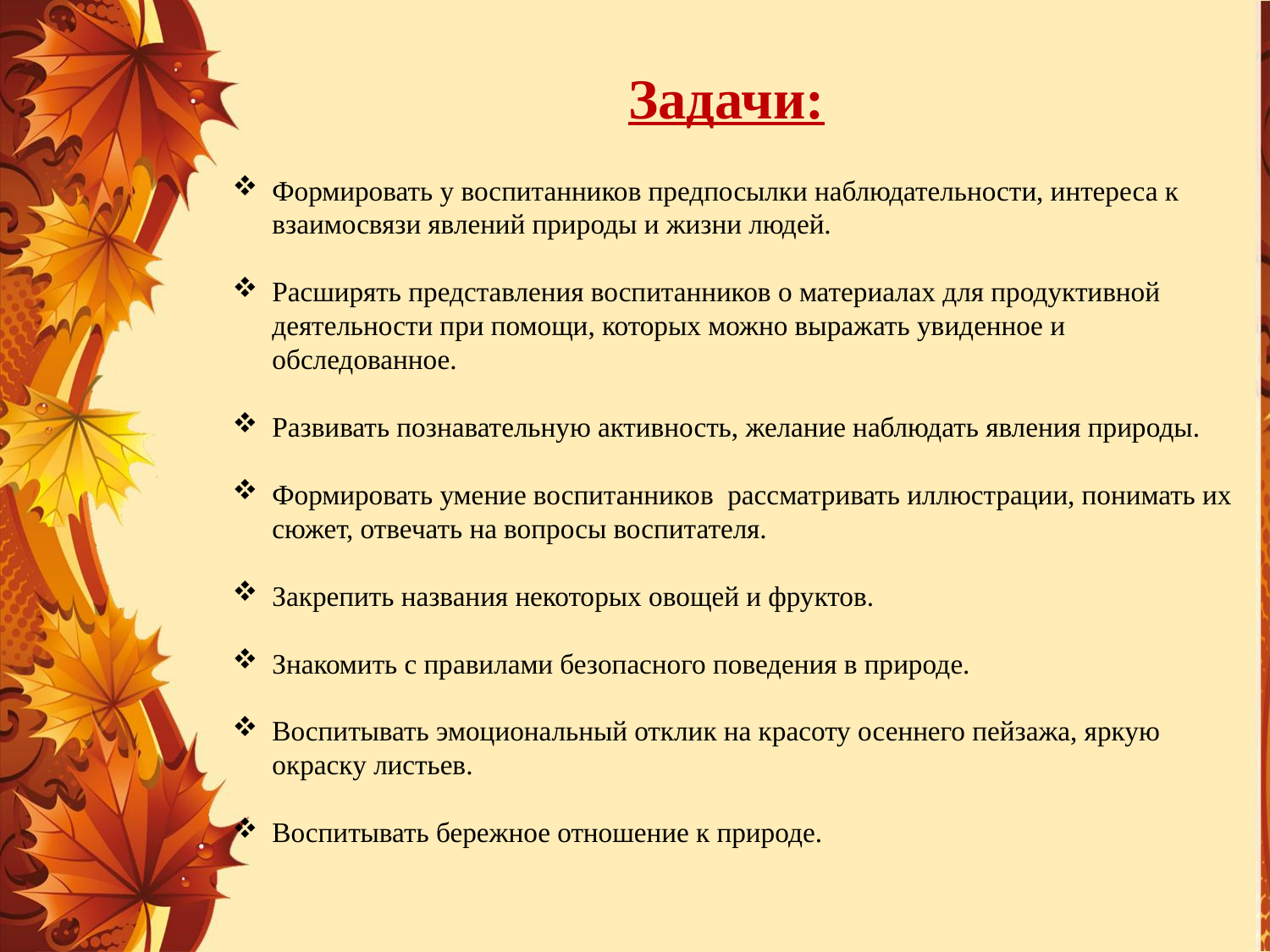

Задачи:
Формировать у воспитанников предпосылки наблюдательности, интереса к взаимосвязи явлений природы и жизни людей.

Расширять представления воспитанников о материалах для продуктивной деятельности при помощи, которых можно выражать увиденное и обследованное.

Развивать познавательную активность, желание наблюдать явления природы.

Формировать умение воспитанников  рассматривать иллюстрации, понимать их сюжет, отвечать на вопросы воспитателя.

Закрепить названия некоторых овощей и фруктов.

Знакомить с правилами безопасного поведения в природе.

Воспитывать эмоциональный отклик на красоту осеннего пейзажа, яркую окраску листьев.

Воспитывать бережное отношение к природе.